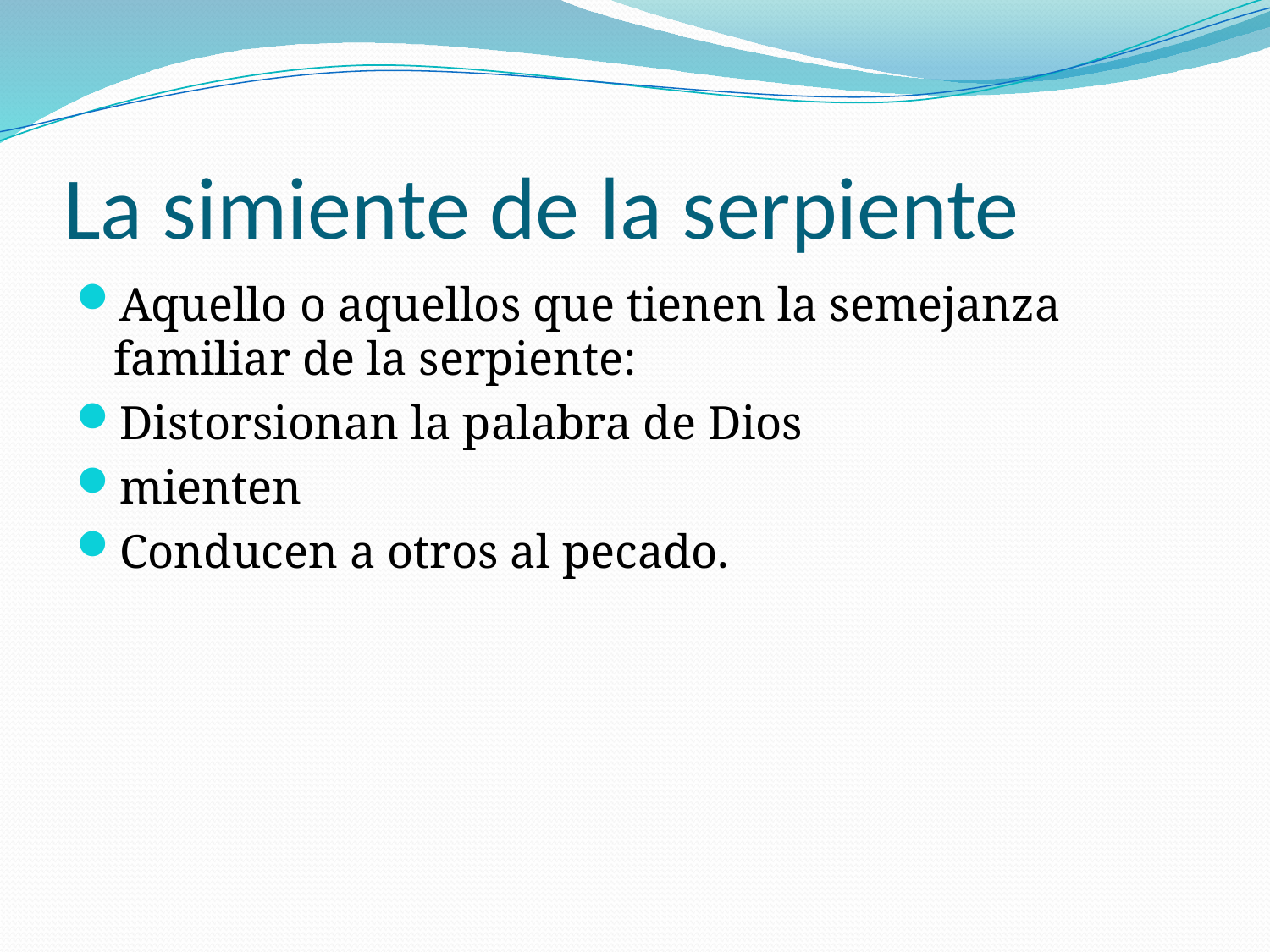

# La simiente de la serpiente
Aquello o aquellos que tienen la semejanza familiar de la serpiente:
Distorsionan la palabra de Dios
mienten
Conducen a otros al pecado.